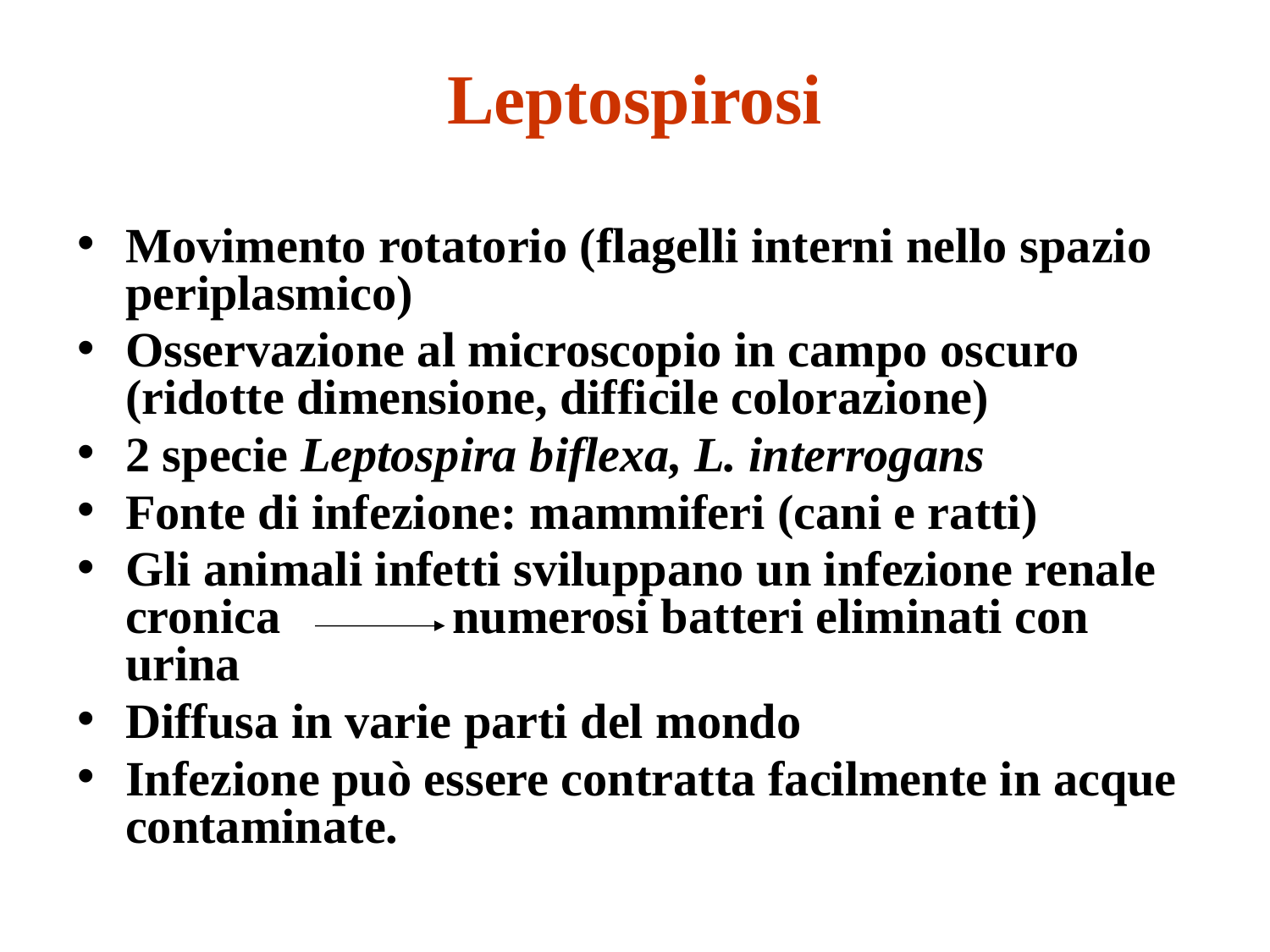

# Leptospirosi

Movimento rotatorio (flagelli interni nello spazio periplasmico)
Osservazione al microscopio in campo oscuro (ridotte dimensione, difficile colorazione)
2 specie Leptospira biflexa, L. interrogans
Fonte di infezione: mammiferi (cani e ratti)
Gli animali infetti sviluppano un infezione renale cronica              numerosi batteri eliminati con urina
Diffusa in varie parti del mondo
Infezione può essere contratta facilmente in acque contaminate.